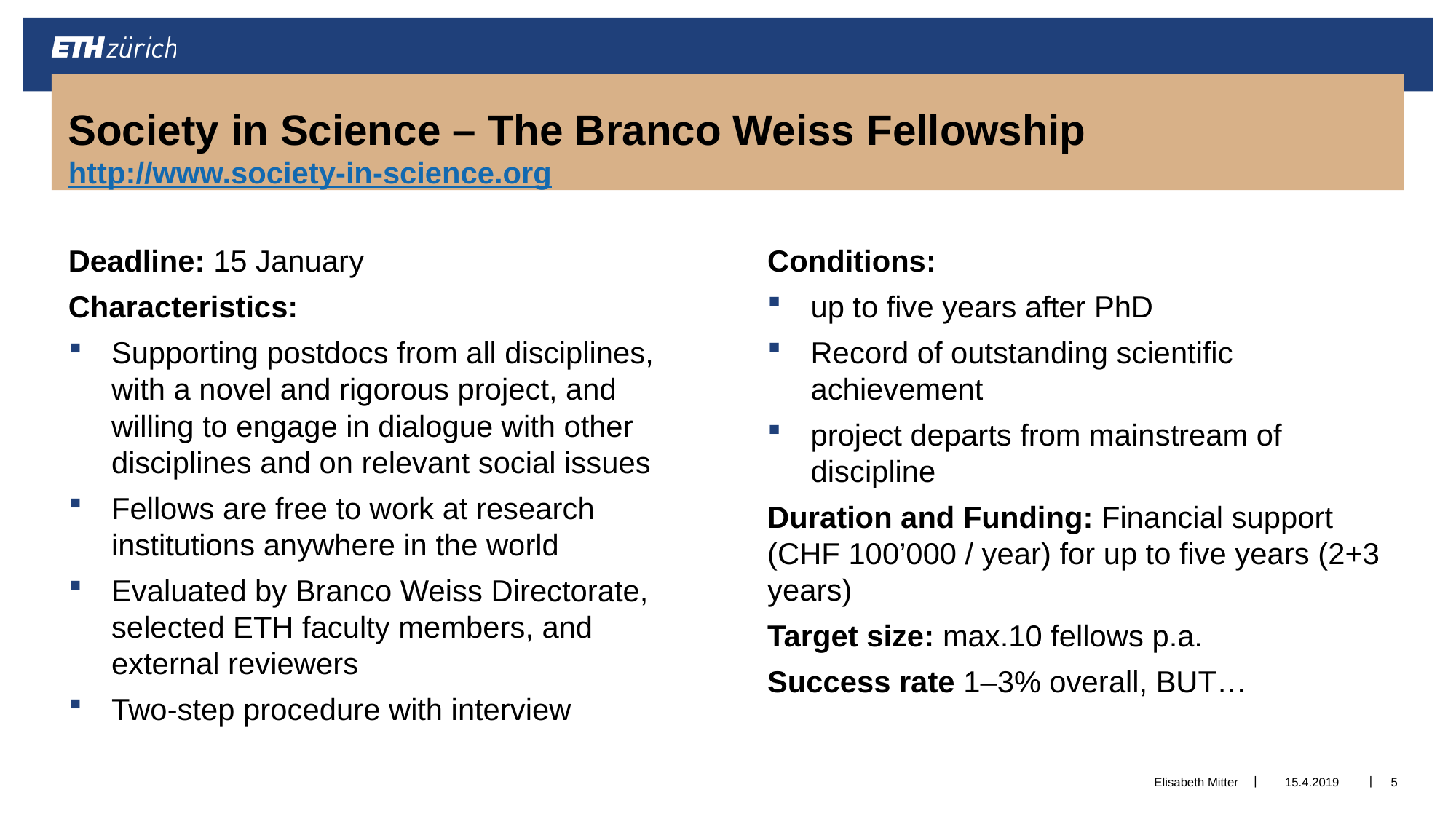

# Society in Science – The Branco Weiss Fellowship http://www.society-in-science.org
Deadline: 15 January
Characteristics:
Supporting postdocs from all disciplines, with a novel and rigorous project, and willing to engage in dialogue with other disciplines and on relevant social issues
Fellows are free to work at research institutions anywhere in the world
Evaluated by Branco Weiss Directorate, selected ETH faculty members, and external reviewers
Two-step procedure with interview

Conditions:
up to five years after PhD
Record of outstanding scientific achievement
project departs from mainstream of discipline
Duration and Funding: Financial support (CHF 100’000 / year) for up to five years (2+3 years)
Target size: max.10 fellows p.a.
Success rate 1–3% overall, BUT…

Elisabeth Mitter
15.4.2019
5